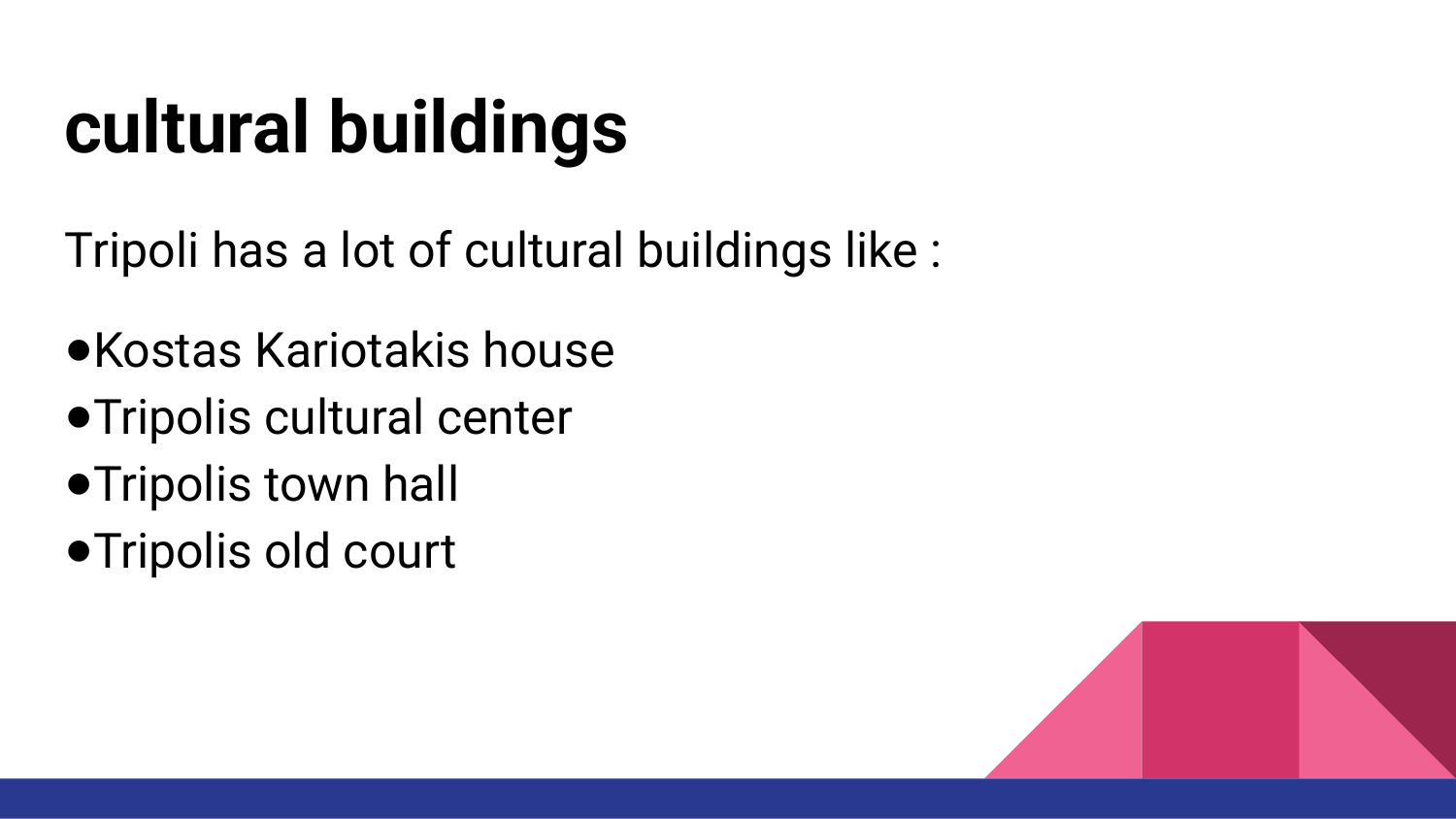

# cultural buildings
Τripoli has a lot of cultural buildings like :
Kostas Kariotakis house
Tripolis cultural center
Tripolis town hall
Tripolis old court